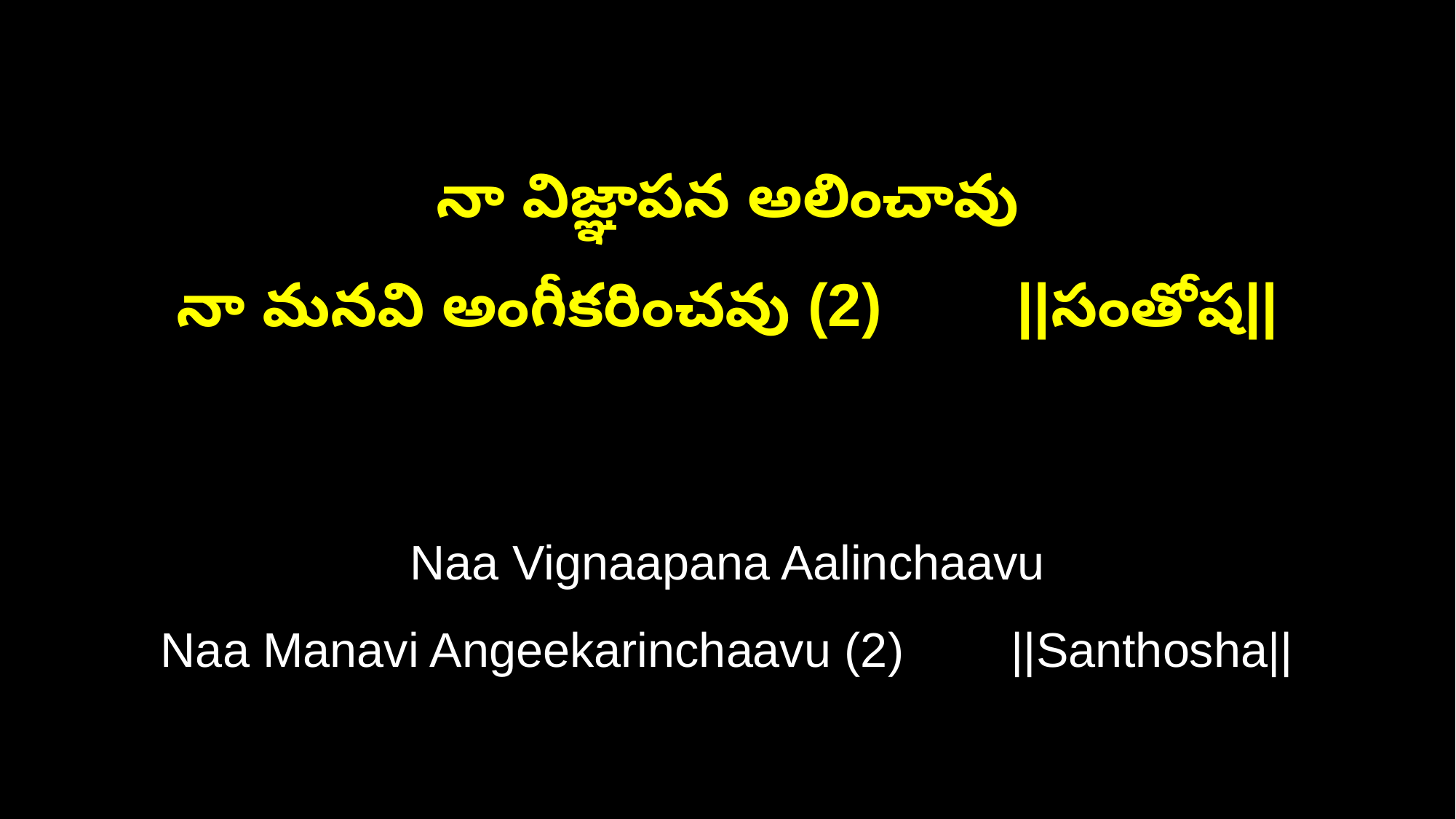

నా విజ్ఞాపన అలించావు
నా మనవి అంగీకరించవు (2)        ||సంతోష||
Naa Vignaapana Aalinchaavu
Naa Manavi Angeekarinchaavu (2)        ||Santhosha||